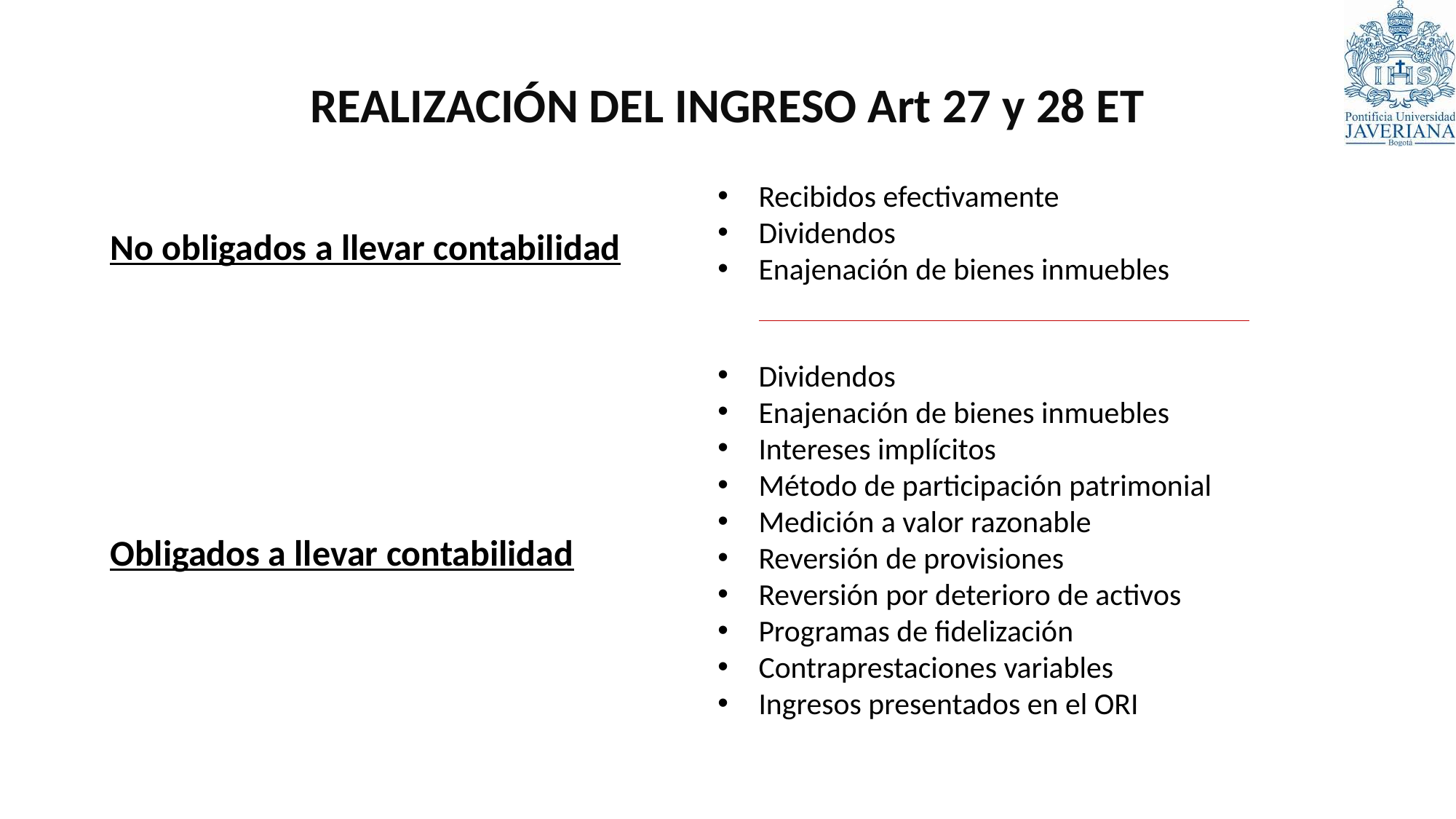

REALIZACIÓN DEL INGRESO Art 27 y 28 ET
Recibidos efectivamente
Dividendos
Enajenación de bienes inmuebles
No obligados a llevar contabilidad

Obligados a llevar contabilidad

Dividendos
Enajenación de bienes inmuebles
Intereses implícitos
Método de participación patrimonial
Medición a valor razonable
Reversión de provisiones
Reversión por deterioro de activos
Programas de fidelización
Contraprestaciones variables
Ingresos presentados en el ORI